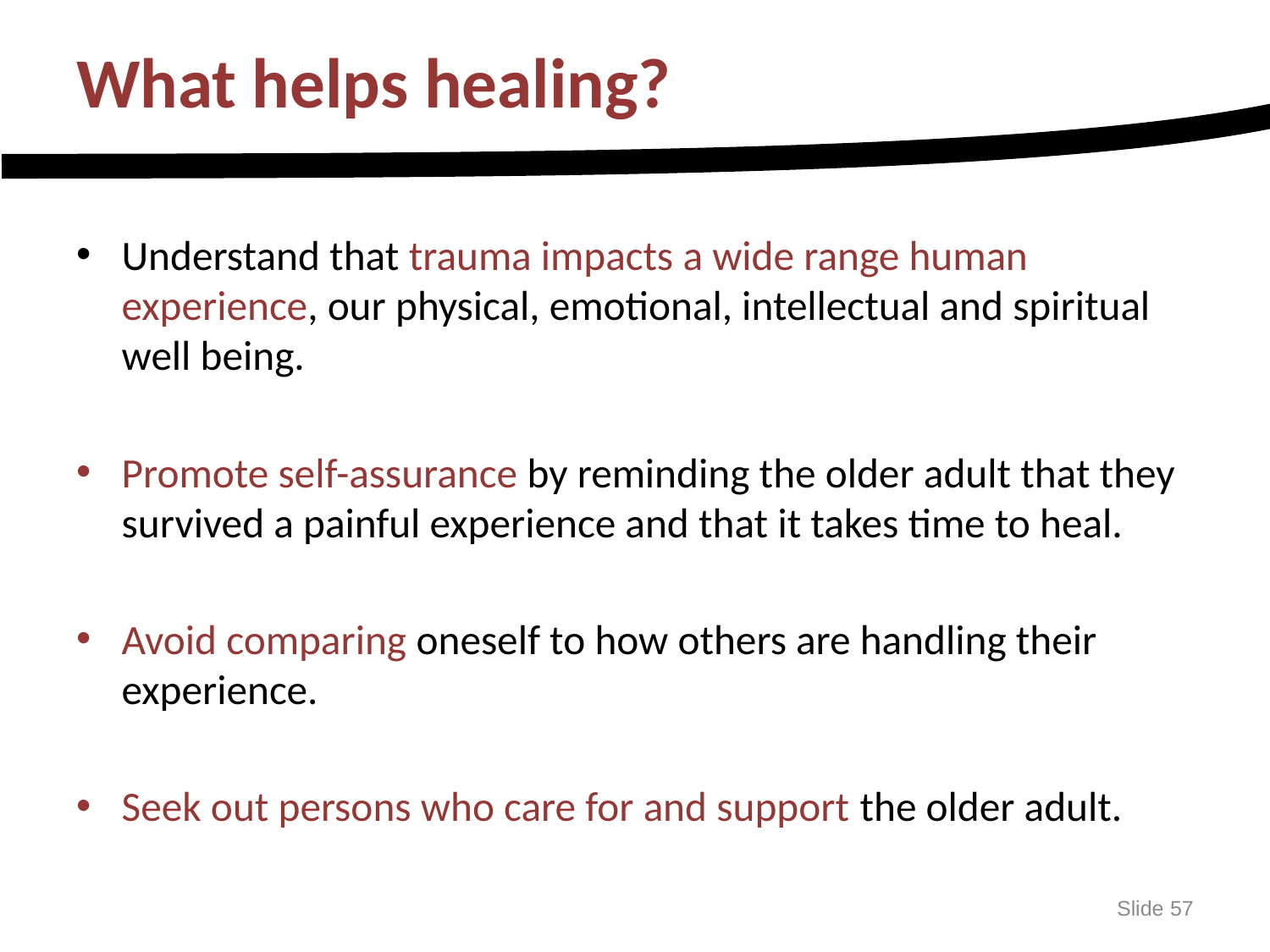

# What helps healing?

Understand that trauma impacts a wide range human experience, our physical, emotional, intellectual and spiritual well being.

Promote self-assurance by reminding the older adult that they survived a painful experience and that it takes time to heal.

Avoid comparing oneself to how others are handling their experience.

Seek out persons who care for and support the older adult.

Slide 57